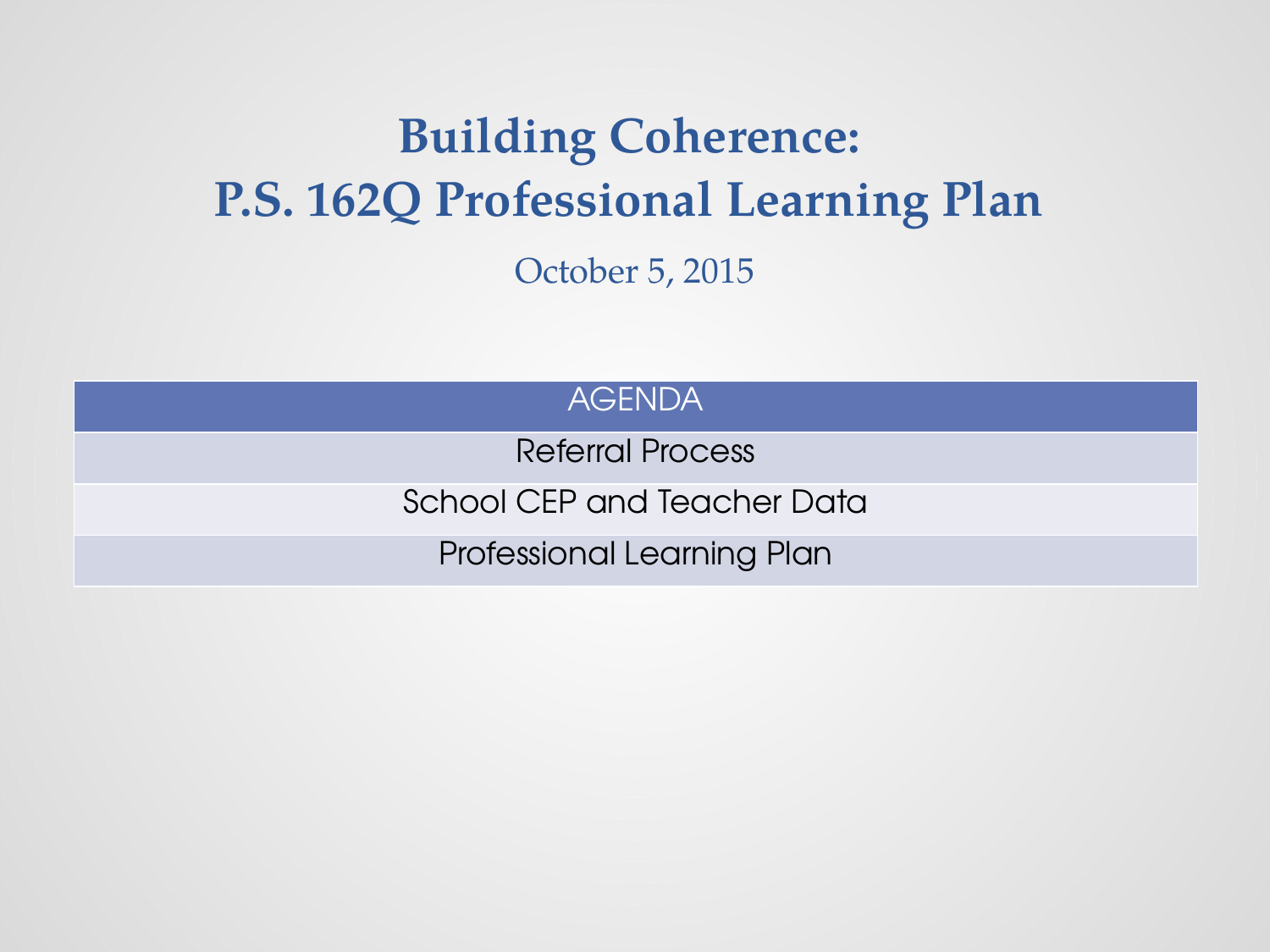

# Building Coherence: P.S. 162Q Professional Learning Plan October 5, 2015
| AGENDA |
| --- |
| Referral Process |
| School CEP and Teacher Data |
| Professional Learning Plan |